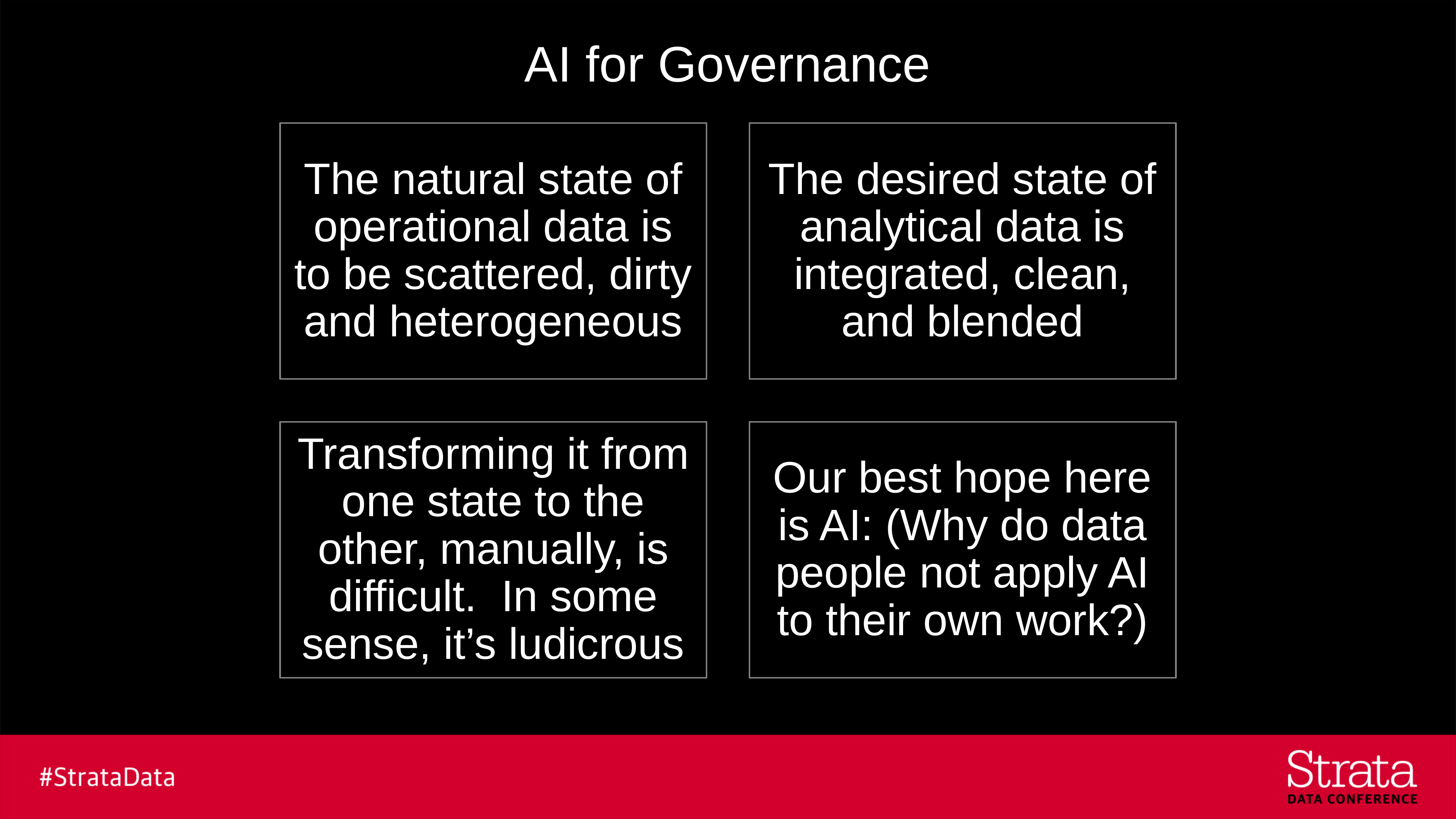

# AI for Governance
The natural state of operational data is to be scattered, dirty and heterogeneous
The desired state of analytical data is integrated, clean, and blended
Transforming it from one state to the other, manually, is difficult.  In some sense, it’s ludicrous
Our best hope here is AI: (Why do data people not apply AI to their own work?)